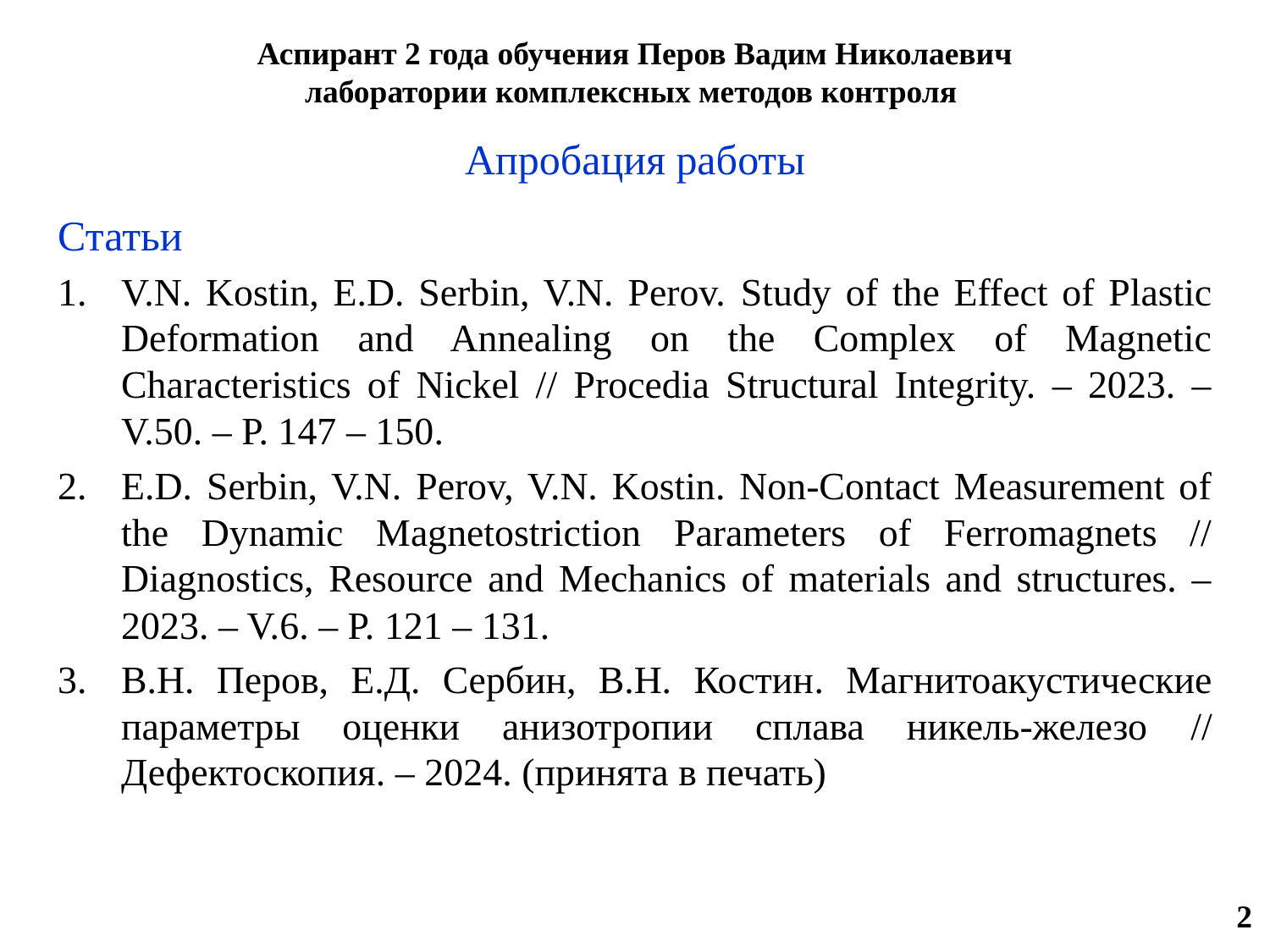

# Аспирант 2 года обучения Перов Вадим Николаевич лаборатории комплексных методов контроля
Апробация работы
Статьи
V.N. Kostin, E.D. Serbin, V.N. Perov. Study of the Effect of Plastic Deformation and Annealing on the Complex of Magnetic Characteristics of Nickel // Procedia Structural Integrity. – 2023. – V.50. – P. 147 – 150.
E.D. Serbin, V.N. Perov, V.N. Kostin. Non-Contact Measurement of the Dynamic Magnetostriction Parameters of Ferromagnets // Diagnostics, Resource and Mechanics of materials and structures. – 2023. – V.6. – P. 121 – 131.
В.Н. Перов, Е.Д. Сербин, В.Н. Костин. Магнитоакустические параметры оценки анизотропии сплава никель-железо // Дефектоскопия. – 2024. (принята в печать)

2